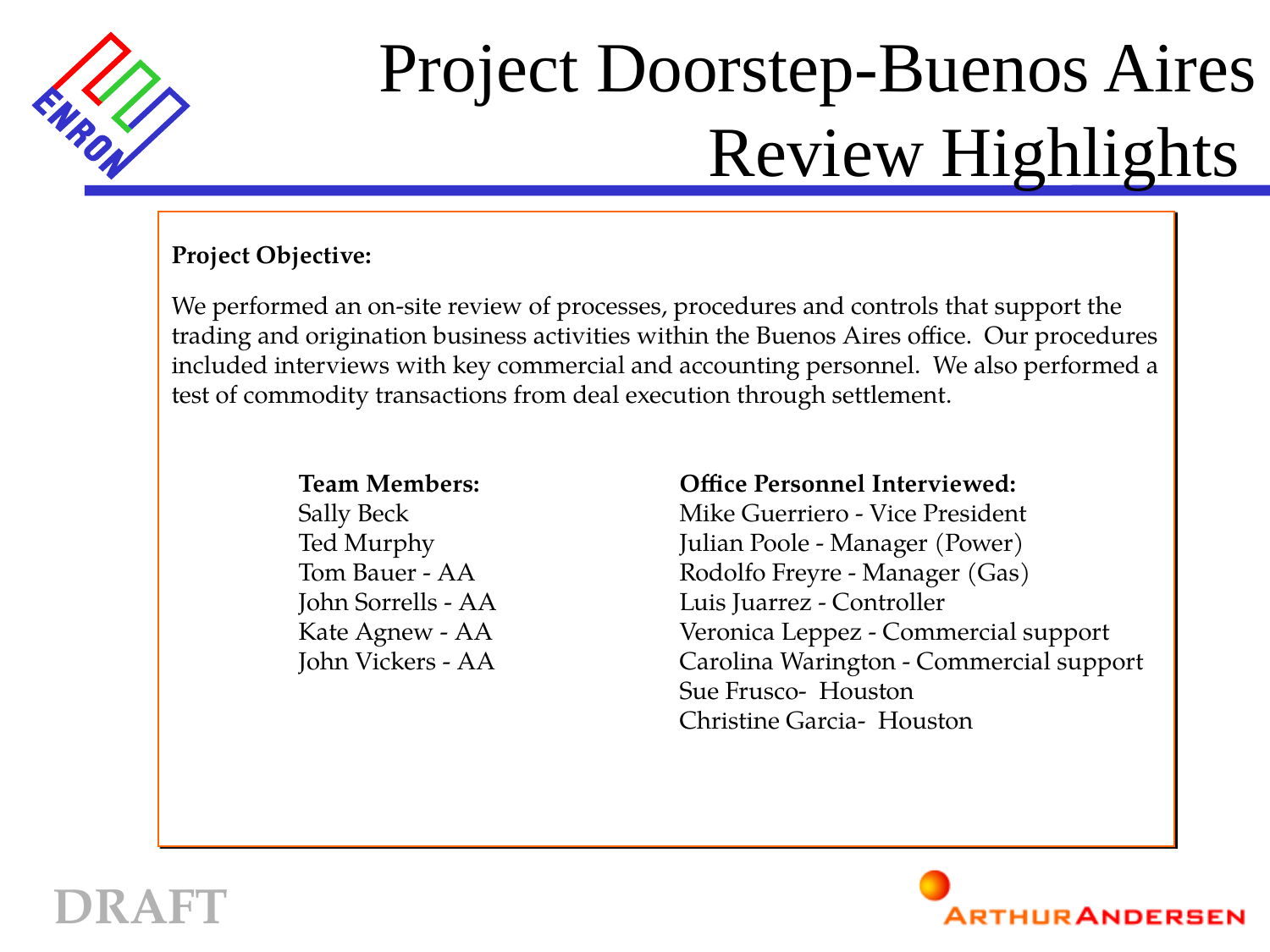

Project Doorstep-Buenos Aires
Review Highlights

Project Objective:

We performed an on-site review of processes, procedures and controls that support the trading and origination business activities within the Buenos Aires office.  Our procedures included interviews with key commercial and accounting personnel.  We also performed a test of commodity transactions from deal execution through settlement.

	Team Members:		Office Personnel Interviewed:
	Sally Beck			Mike Guerriero - Vice President
	Ted Murphy		Julian Poole - Manager (Power)
	Tom Bauer - AA		Rodolfo Freyre - Manager (Gas)
	John Sorrells - AA		Luis Juarrez - Controller
	Kate Agnew - AA		Veronica Leppez - Commercial support
	John Vickers - AA		Carolina Warington - Commercial support
				Sue Frusco-  Houston
				Christine Garcia-  Houston